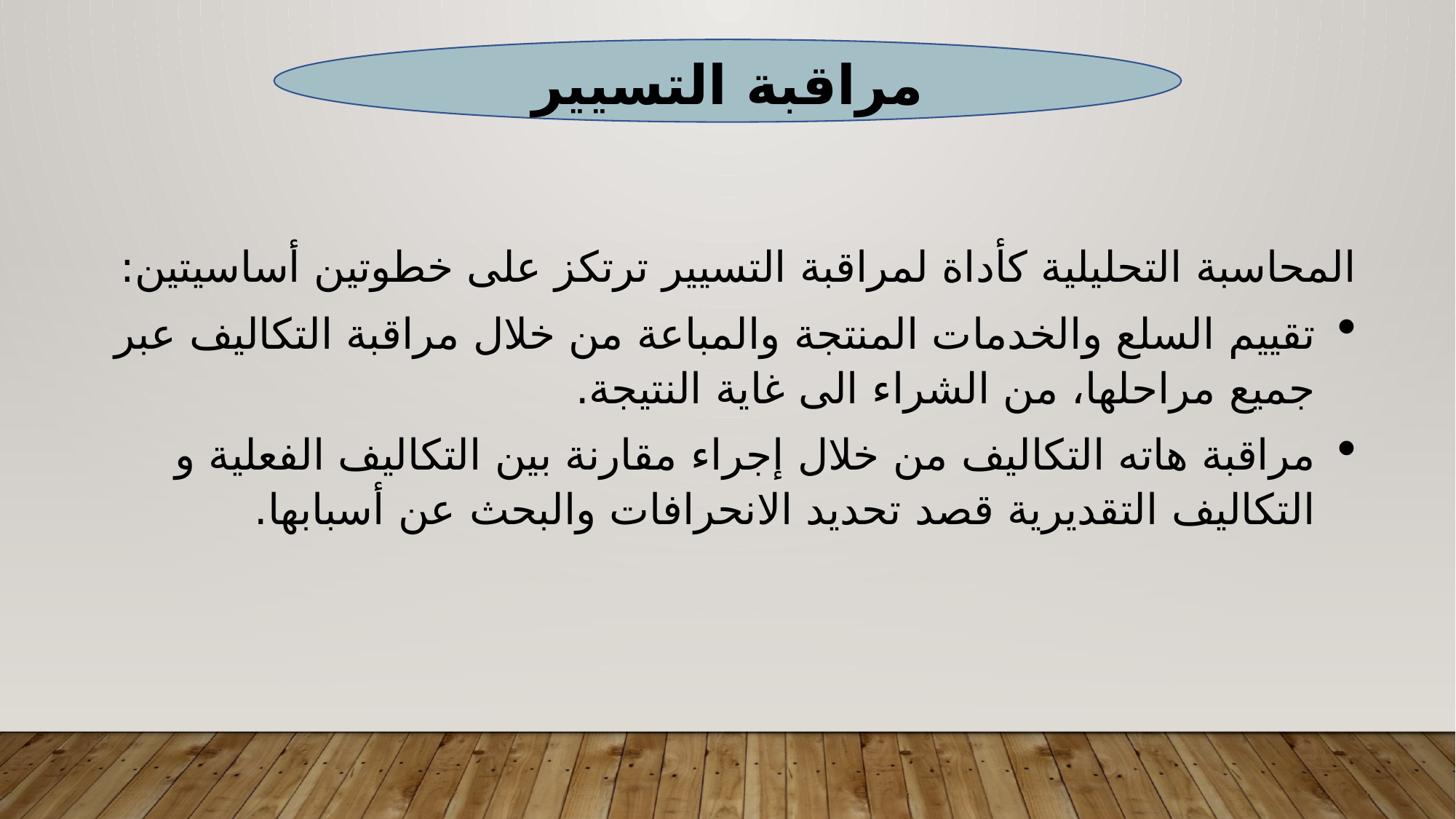

مراقبة التسيير
المحاسبة التحليلية كأداة لمراقبة التسيير ترتكز على خطوتين أساسيتين:
تقييم السلع والخدمات المنتجة والمباعة من خلال مراقبة التكاليف عبر جميع مراحلها، من الشراء الى غاية النتيجة.
مراقبة هاته التكاليف من خلال إجراء مقارنة بين التكاليف الفعلية و التكاليف التقديرية قصد تحديد الانحرافات والبحث عن أسبابها.